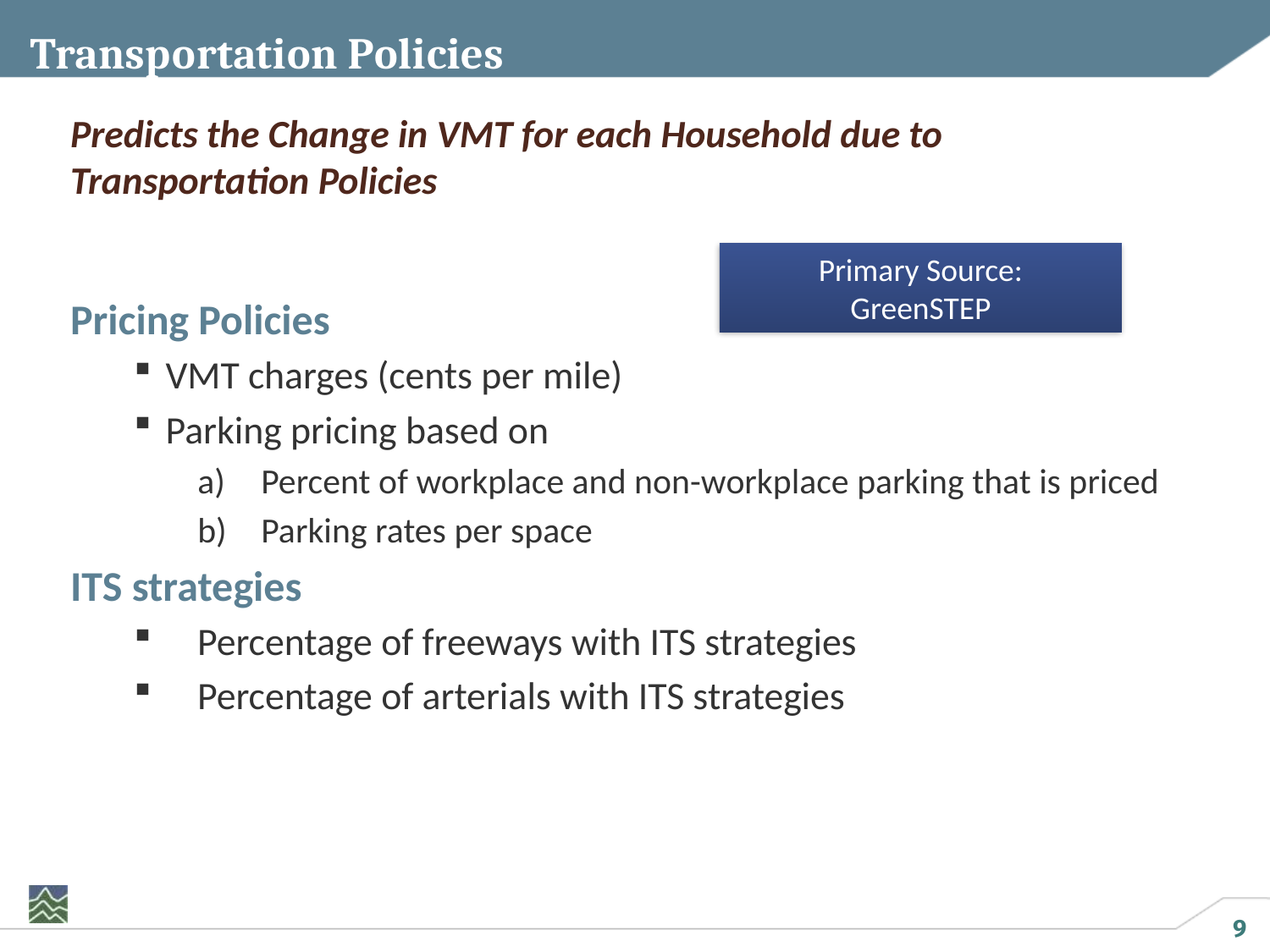

# Transportation Policies
Predicts the Change in VMT for each Household due to Transportation Policies
Primary Source:
GreenSTEP
Pricing Policies
VMT charges (cents per mile)
Parking pricing based on
Percent of workplace and non-workplace parking that is priced
Parking rates per space
ITS strategies
Percentage of freeways with ITS strategies
Percentage of arterials with ITS strategies